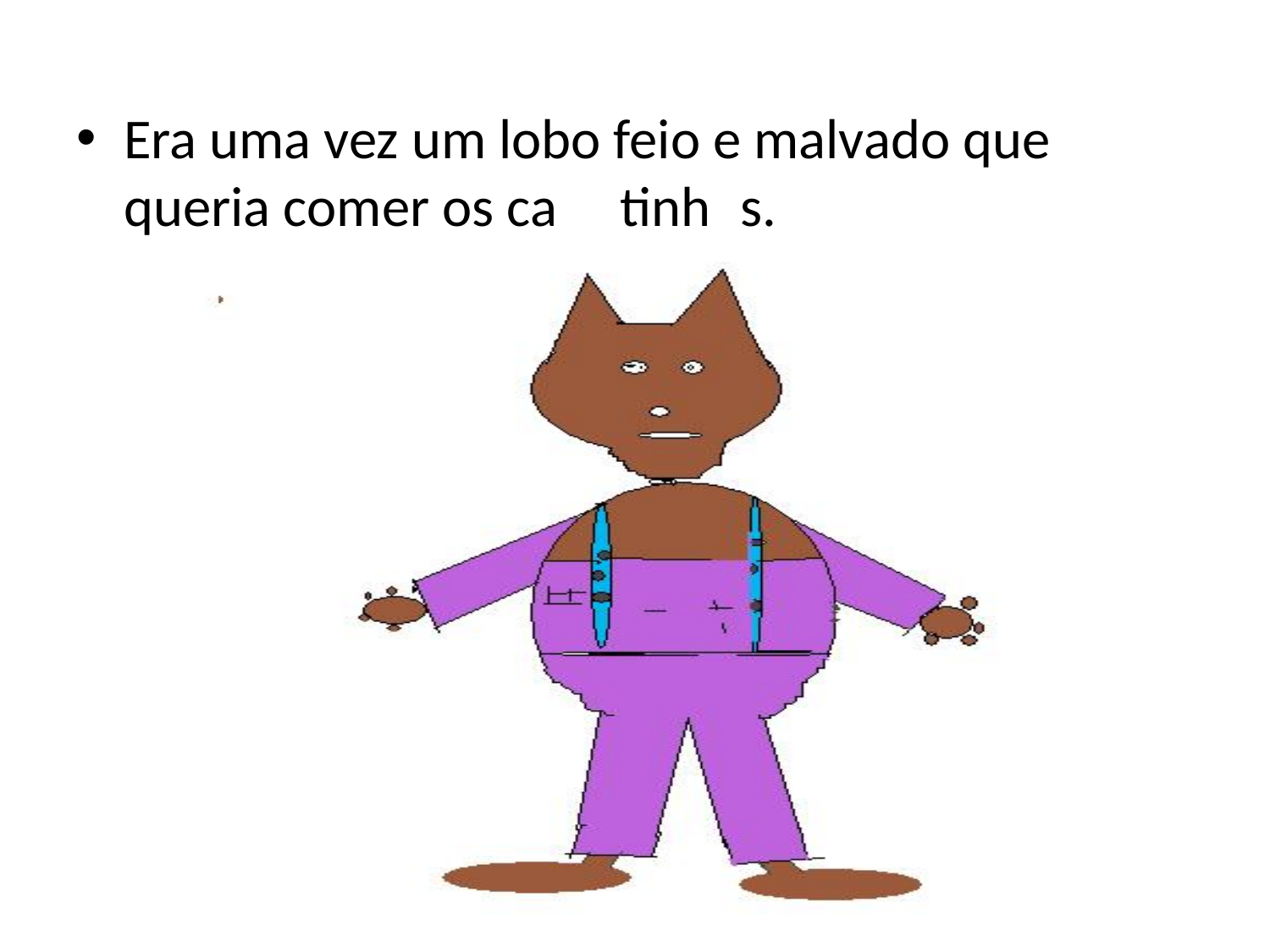

Era uma vez um lobo feio e malvado que queria comer os cabritinhos.